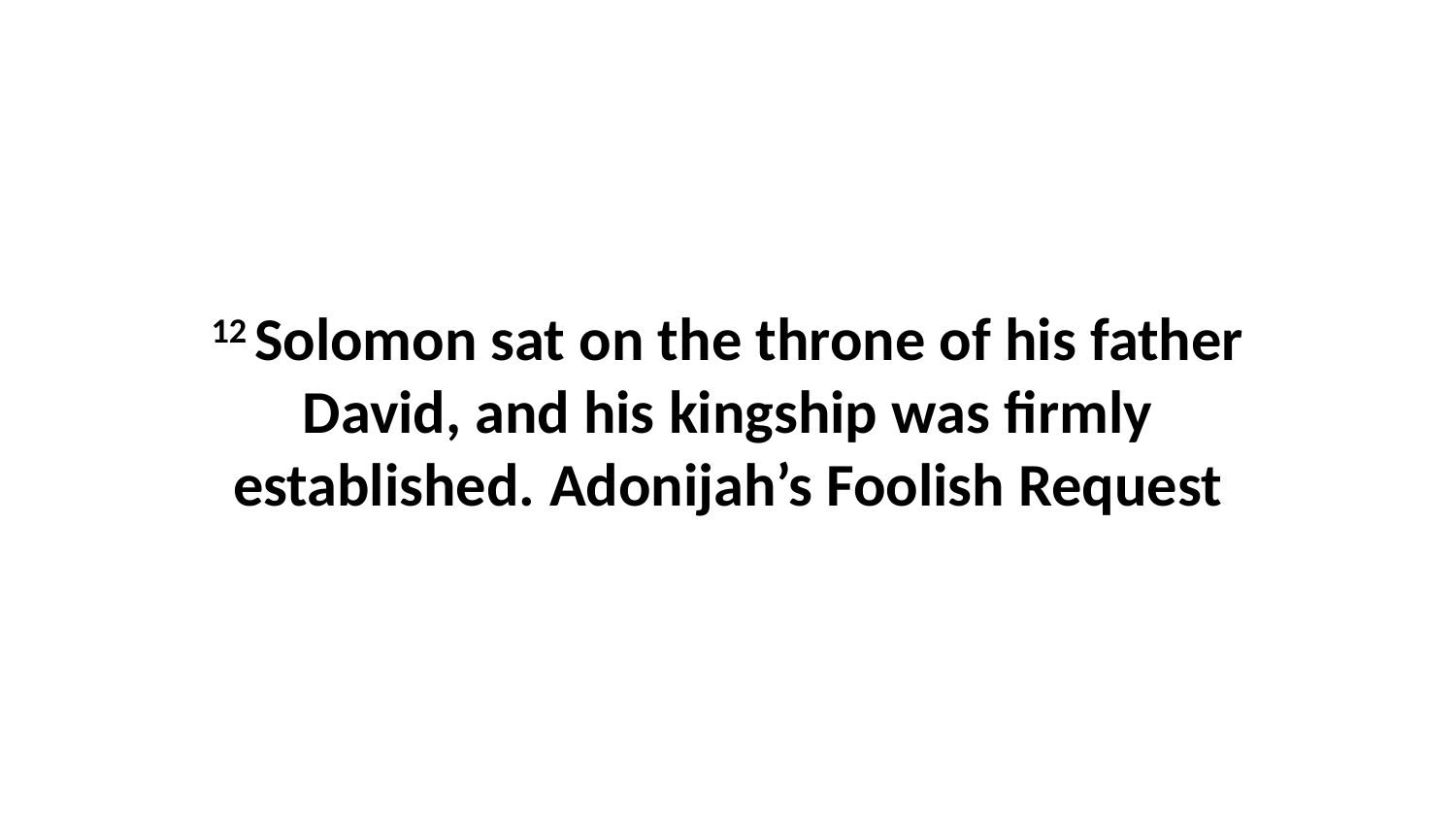

12 Solomon sat on the throne of his father David, and his kingship was firmly established. Adonijah’s Foolish Request